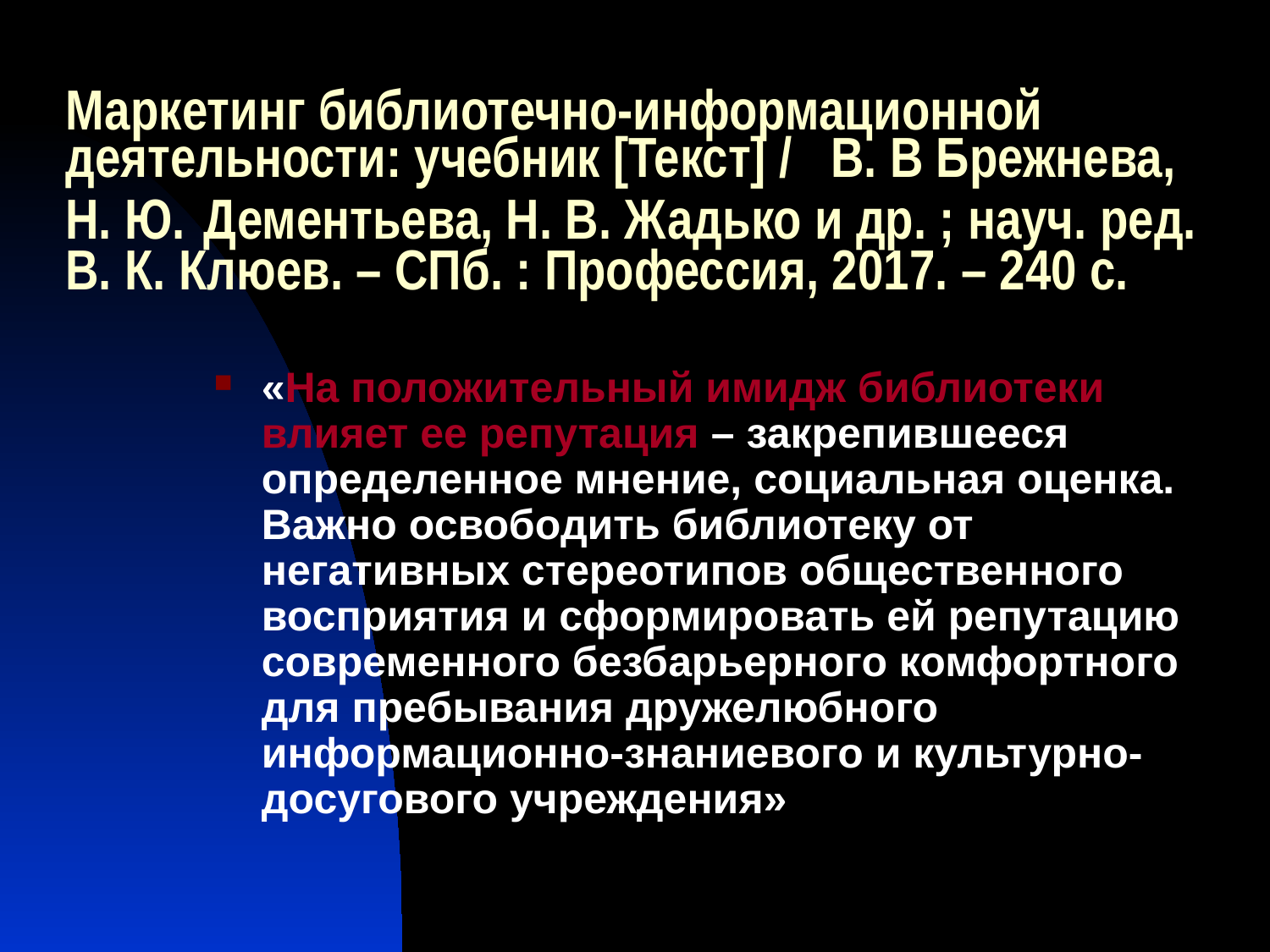

# Маркетинг библиотечно-информационной деятельности: учебник [Текст] /   В. В Брежнева, Н. Ю. Дементьева, Н. В. Жадько и др. ; науч. ред. В. К. Клюев. – СПб. : Профессия, 2017. – 240 с.
«На положительный имидж библиотеки влияет ее репутация – закрепившееся определенное мнение, социальная оценка. Важно освободить библиотеку от негативных стереотипов общественного восприятия и сформировать ей репутацию современного безбарьерного комфортного для пребывания дружелюбного информационно-знаниевого и культурно-досугового учреждения»